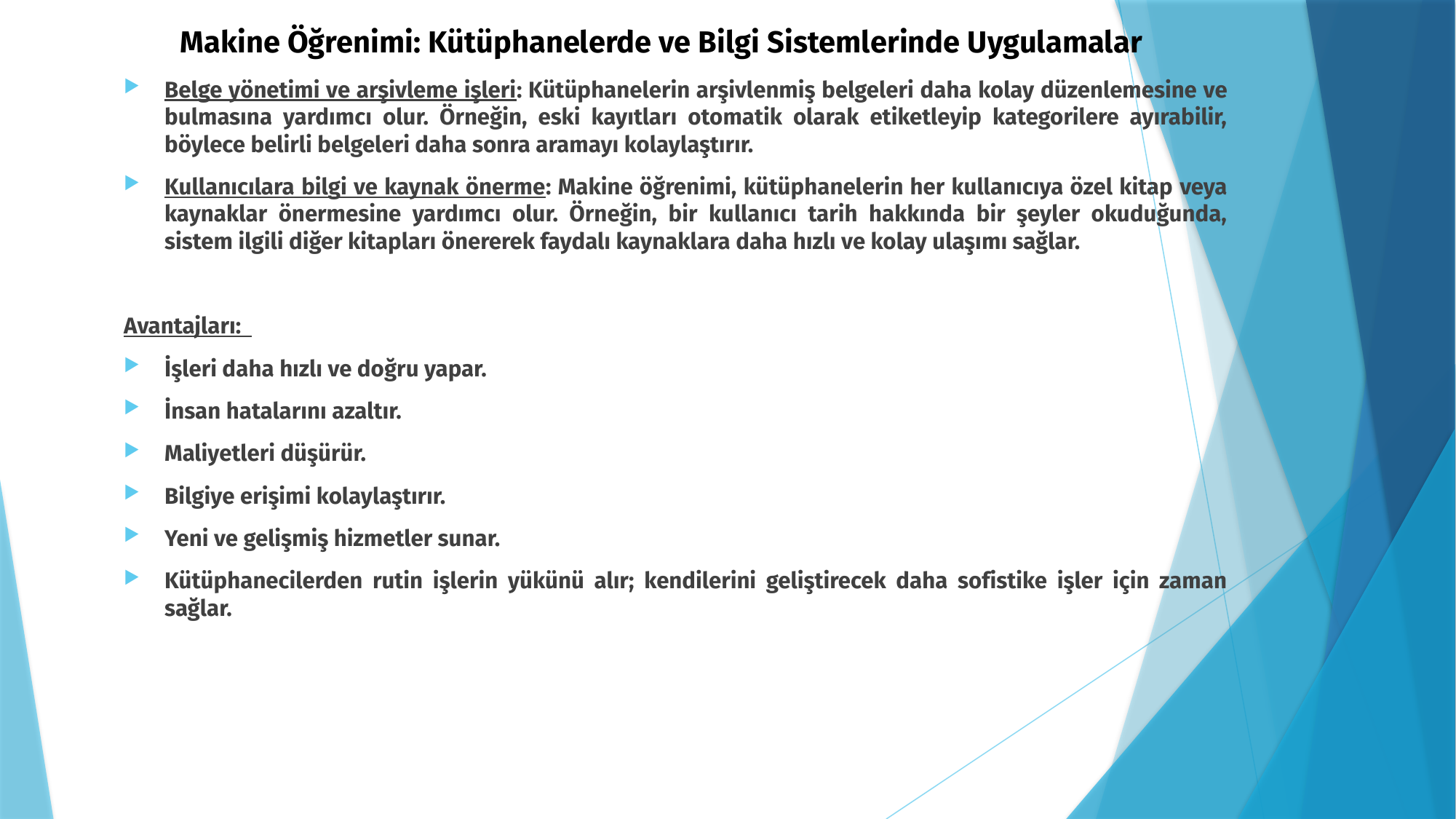

# Makine Öğrenimi: Kütüphanelerde ve Bilgi Sistemlerinde Uygulamalar
Belge yönetimi ve arşivleme işleri: Kütüphanelerin arşivlenmiş belgeleri daha kolay düzenlemesine ve bulmasına yardımcı olur. Örneğin, eski kayıtları otomatik olarak etiketleyip kategorilere ayırabilir, böylece belirli belgeleri daha sonra aramayı kolaylaştırır.
Kullanıcılara bilgi ve kaynak önerme: Makine öğrenimi, kütüphanelerin her kullanıcıya özel kitap veya kaynaklar önermesine yardımcı olur. Örneğin, bir kullanıcı tarih hakkında bir şeyler okuduğunda, sistem ilgili diğer kitapları önererek faydalı kaynaklara daha hızlı ve kolay ulaşımı sağlar.

Avantajları:
İşleri daha hızlı ve doğru yapar.
İnsan hatalarını azaltır.
Maliyetleri düşürür.
Bilgiye erişimi kolaylaştırır.
Yeni ve gelişmiş hizmetler sunar.
Kütüphanecilerden rutin işlerin yükünü alır; kendilerini geliştirecek daha sofistike işler için zaman sağlar.